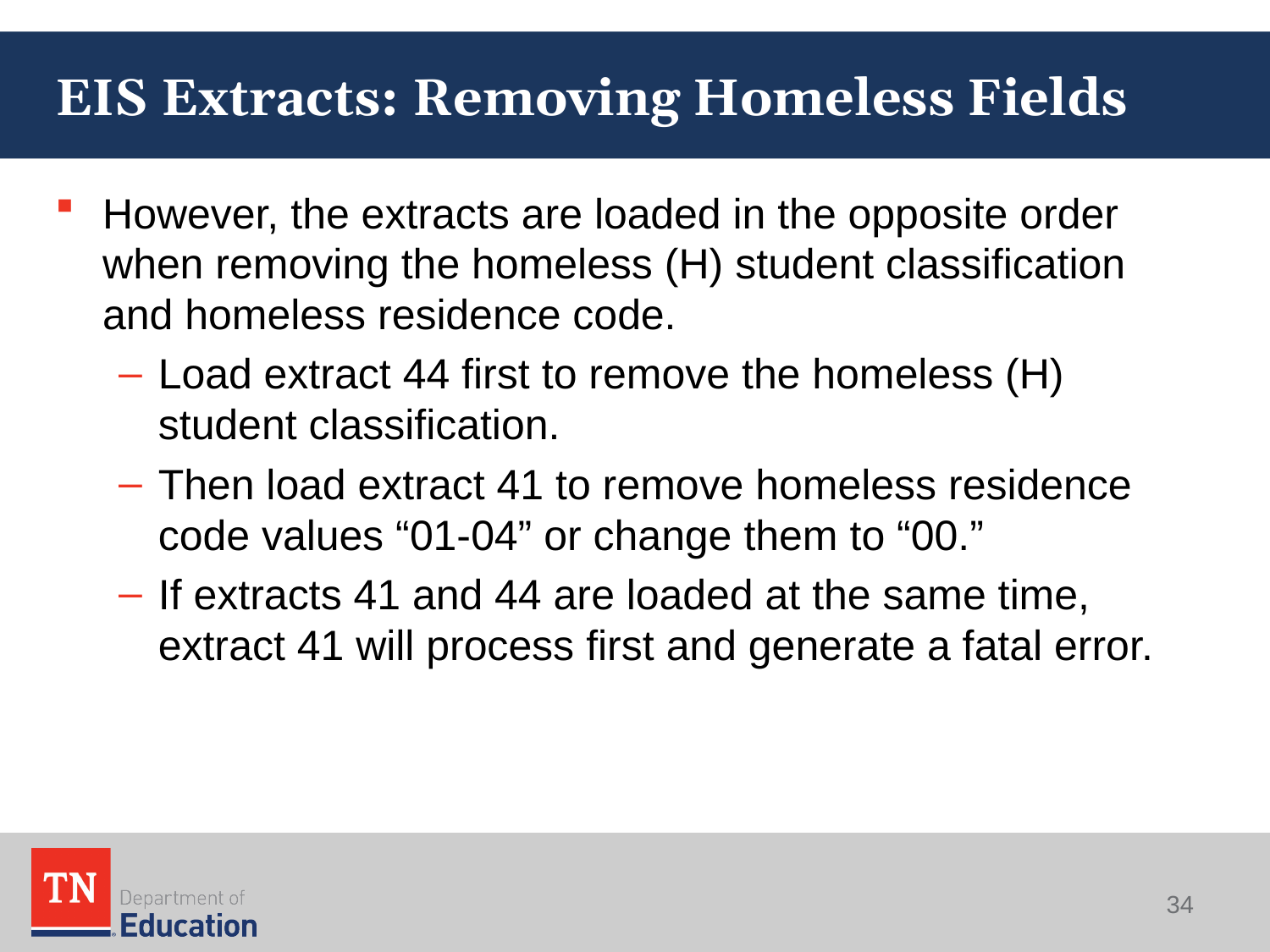

# EIS Extracts: Removing Homeless Fields
However, the extracts are loaded in the opposite order when removing the homeless (H) student classification and homeless residence code.
Load extract 44 first to remove the homeless (H) student classification.
Then load extract 41 to remove homeless residence code values “01-04” or change them to “00.”
If extracts 41 and 44 are loaded at the same time, extract 41 will process first and generate a fatal error.

34